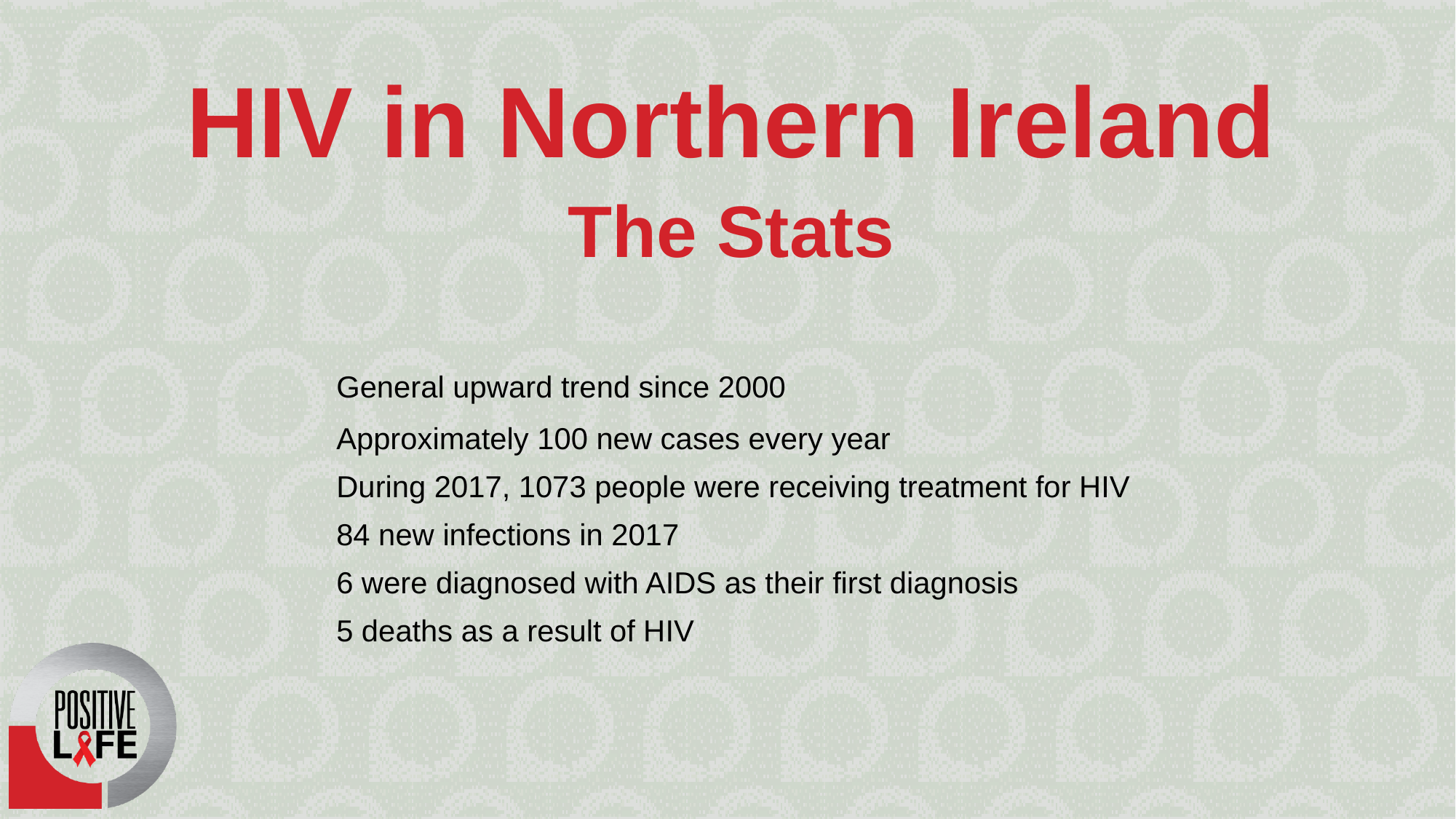

HIV in Northern Ireland
The Stats

		General upward trend since 2000
		Approximately 100 new cases every year
		During 2017, 1073 people were receiving treatment for HIV
		84 new infections in 2017
		6 were diagnosed with AIDS as their first diagnosis
		5 deaths as a result of HIV